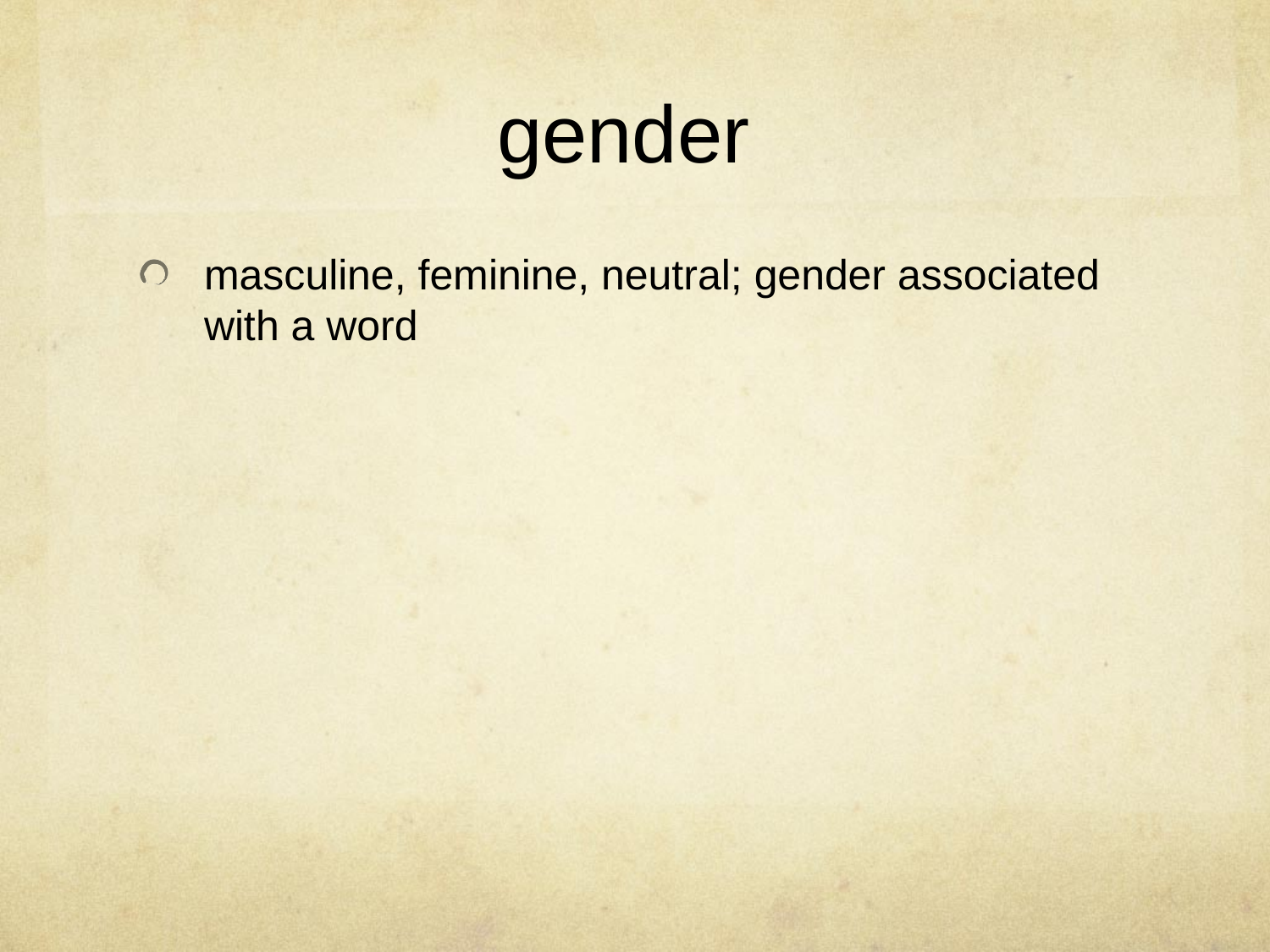

# gender
masculine, feminine, neutral; gender associated with a word